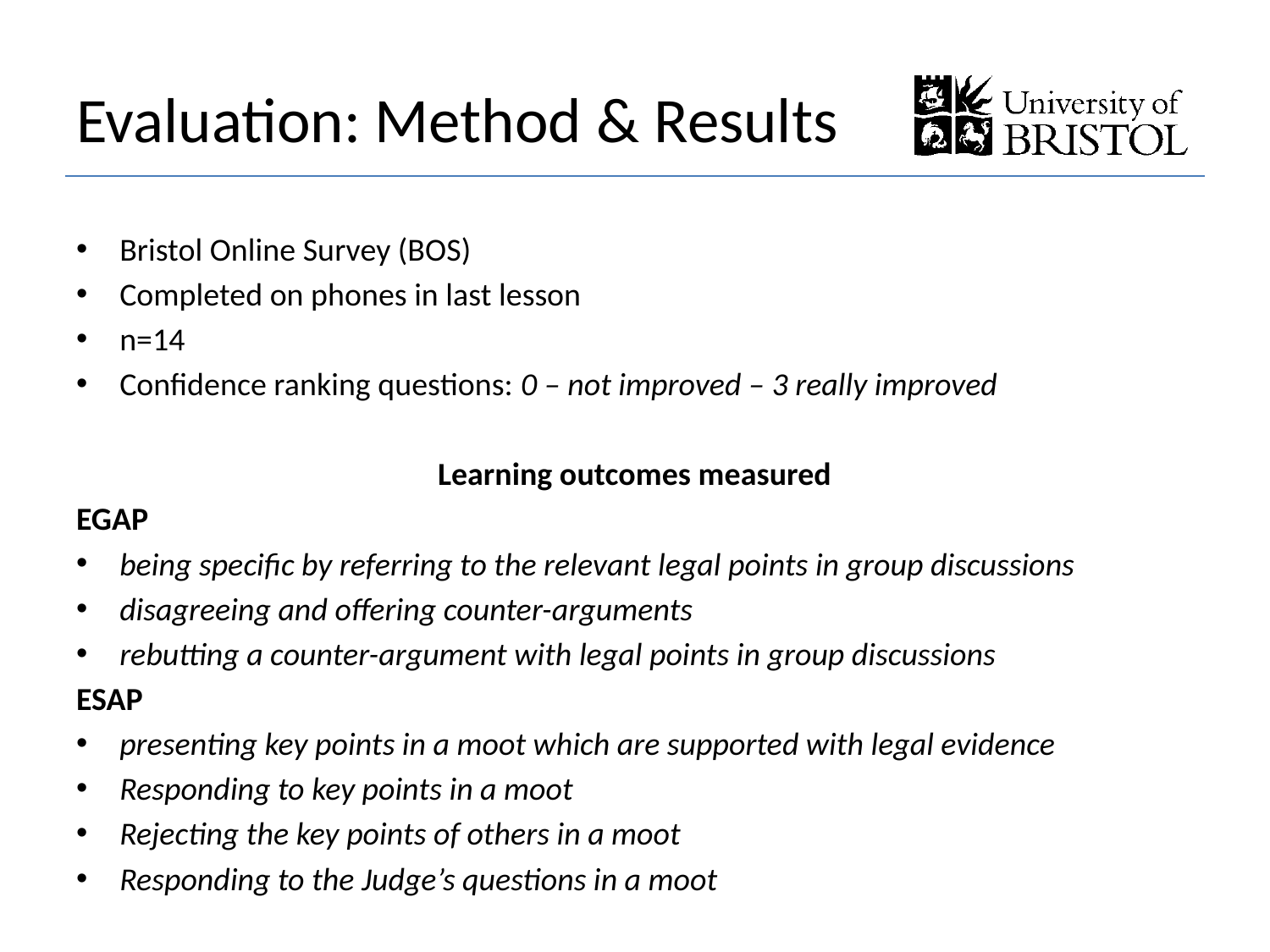

# Evaluation: Method & Results
Bristol Online Survey (BOS)
Completed on phones in last lesson
n=14
Confidence ranking questions: 0 – not improved – 3 really improved

Learning outcomes measured
EGAP
being specific by referring to the relevant legal points in group discussions
disagreeing and offering counter-arguments
rebutting a counter-argument with legal points in group discussions
ESAP
presenting key points in a moot which are supported with legal evidence
Responding to key points in a moot
Rejecting the key points of others in a moot
Responding to the Judge’s questions in a moot